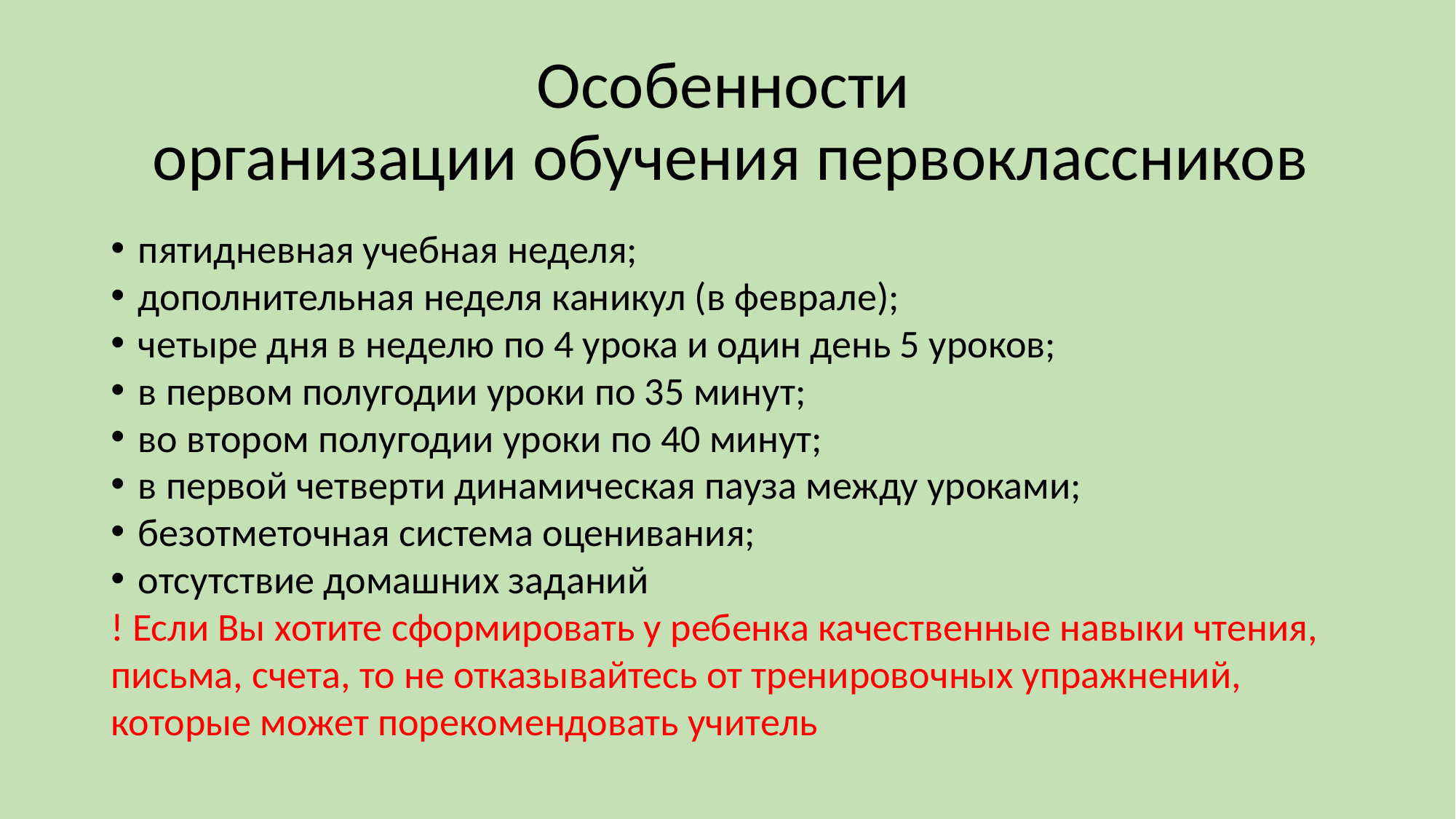

# Особенности организации обучения первоклассников
пятидневная учебная неделя;
дополнительная неделя каникул (в феврале);
четыре дня в неделю по 4 урока и один день 5 уроков;
в первом полугодии уроки по 35 минут;
во втором полугодии уроки по 40 минут;
в первой четверти динамическая пауза между уроками;
безотметочная система оценивания;
отсутствие домашних заданий
! Если Вы хотите сформировать у ребенка качественные навыки чтения, письма, счета, то не отказывайтесь от тренировочных упражнений, которые может порекомендовать учитель